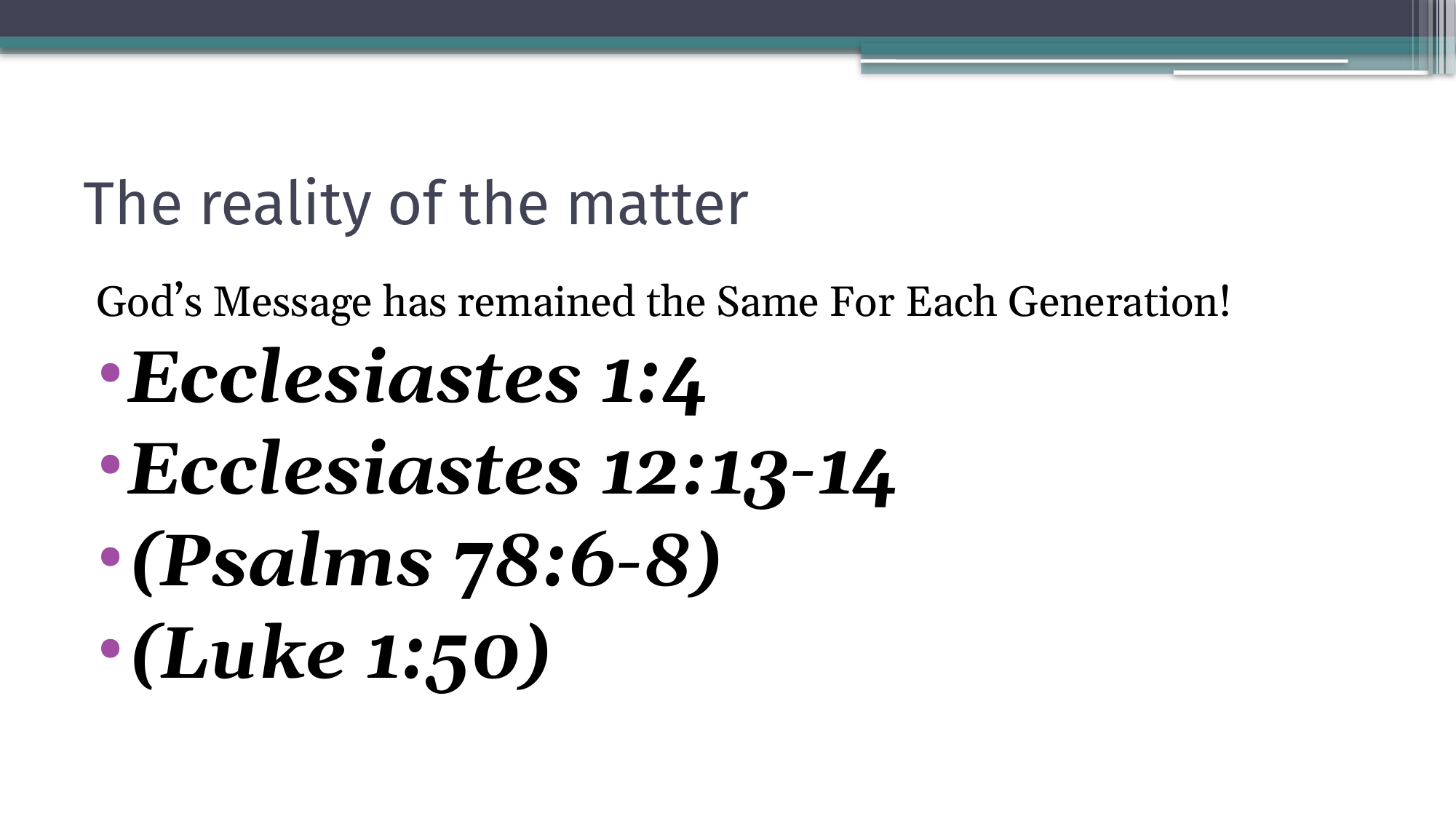

# The reality of the matter
God’s Message has remained the Same For Each Generation!
Ecclesiastes 1:4
Ecclesiastes 12:13-14
(Psalms 78:6-8)
(Luke 1:50)